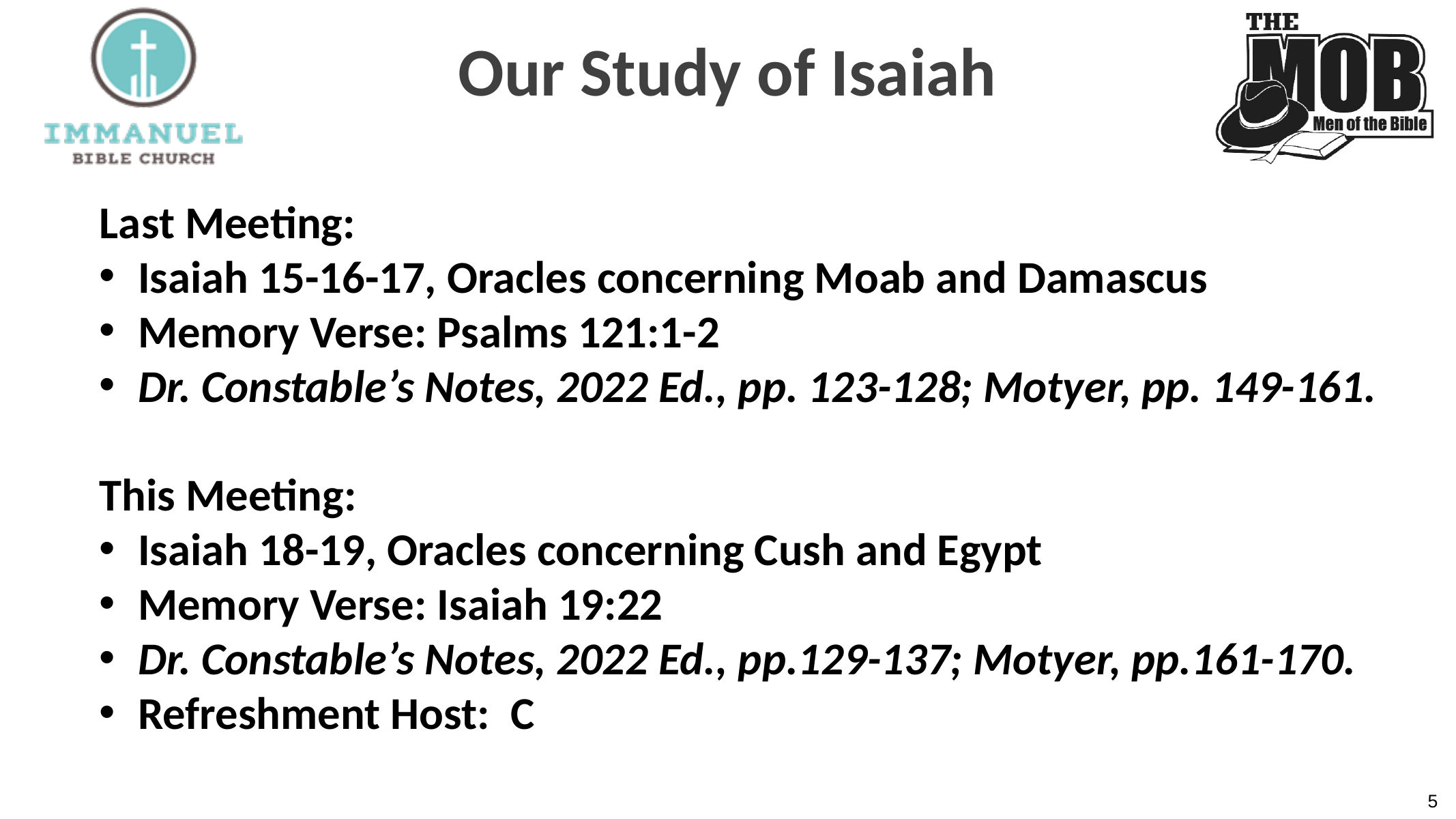

# Our Study of Isaiah
Last Meeting:
Isaiah 15-16-17, Oracles concerning Moab and Damascus
Memory Verse: Psalms 121:1-2
Dr. Constable’s Notes, 2022 Ed., pp. 123-128; Motyer, pp. 149-161.

This Meeting:
Isaiah 18-19, Oracles concerning Cush and Egypt
Memory Verse: Isaiah 19:22
Dr. Constable’s Notes, 2022 Ed., pp.129-137; Motyer, pp.161-170.
Refreshment Host:  C
5